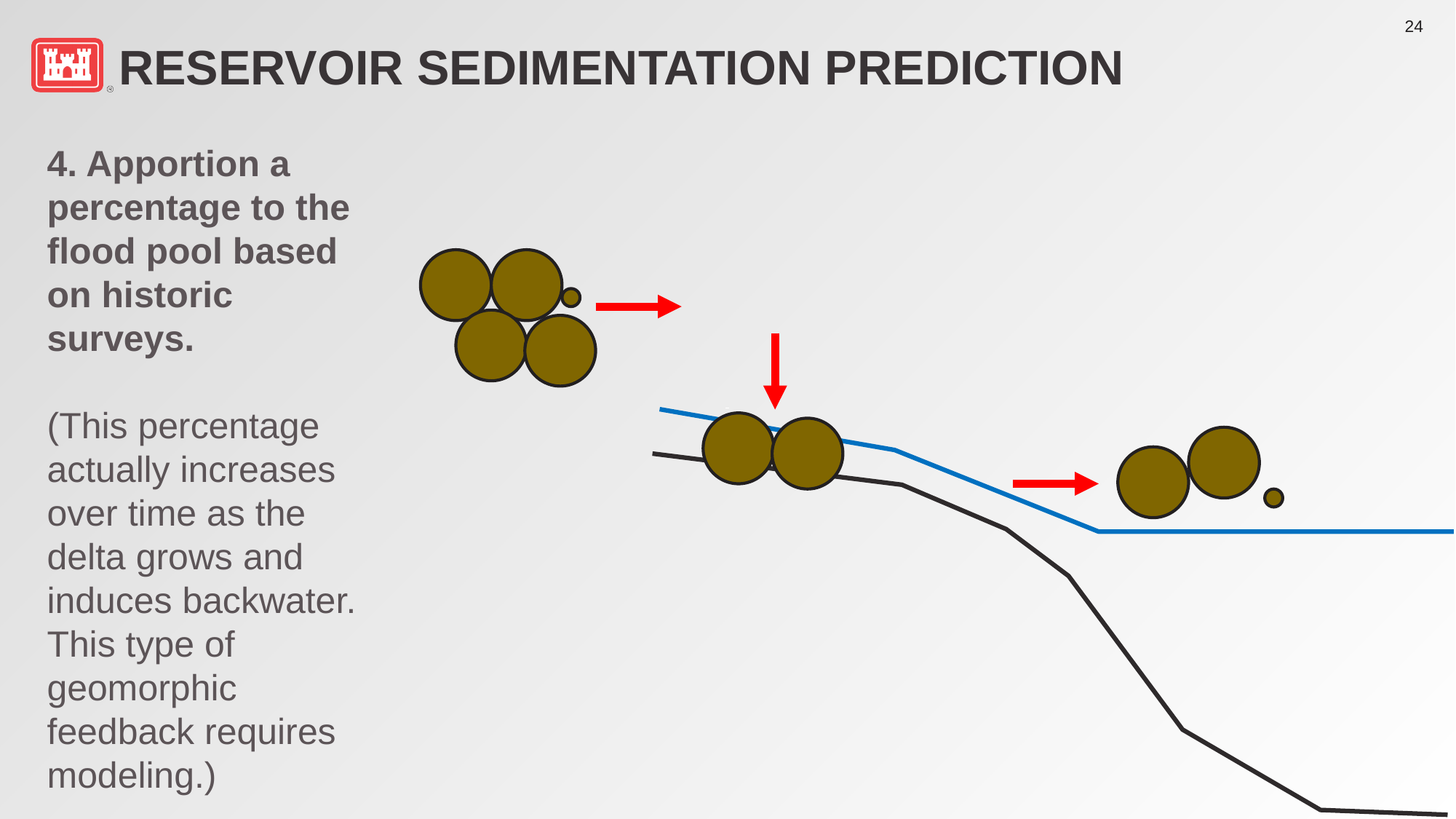

# Reservoir Sedimentation Prediction
4. Apportion a percentage to the flood pool based on historic surveys.

(This percentage actually increases over time as the delta grows and induces backwater.  This type of geomorphic feedback requires modeling.)